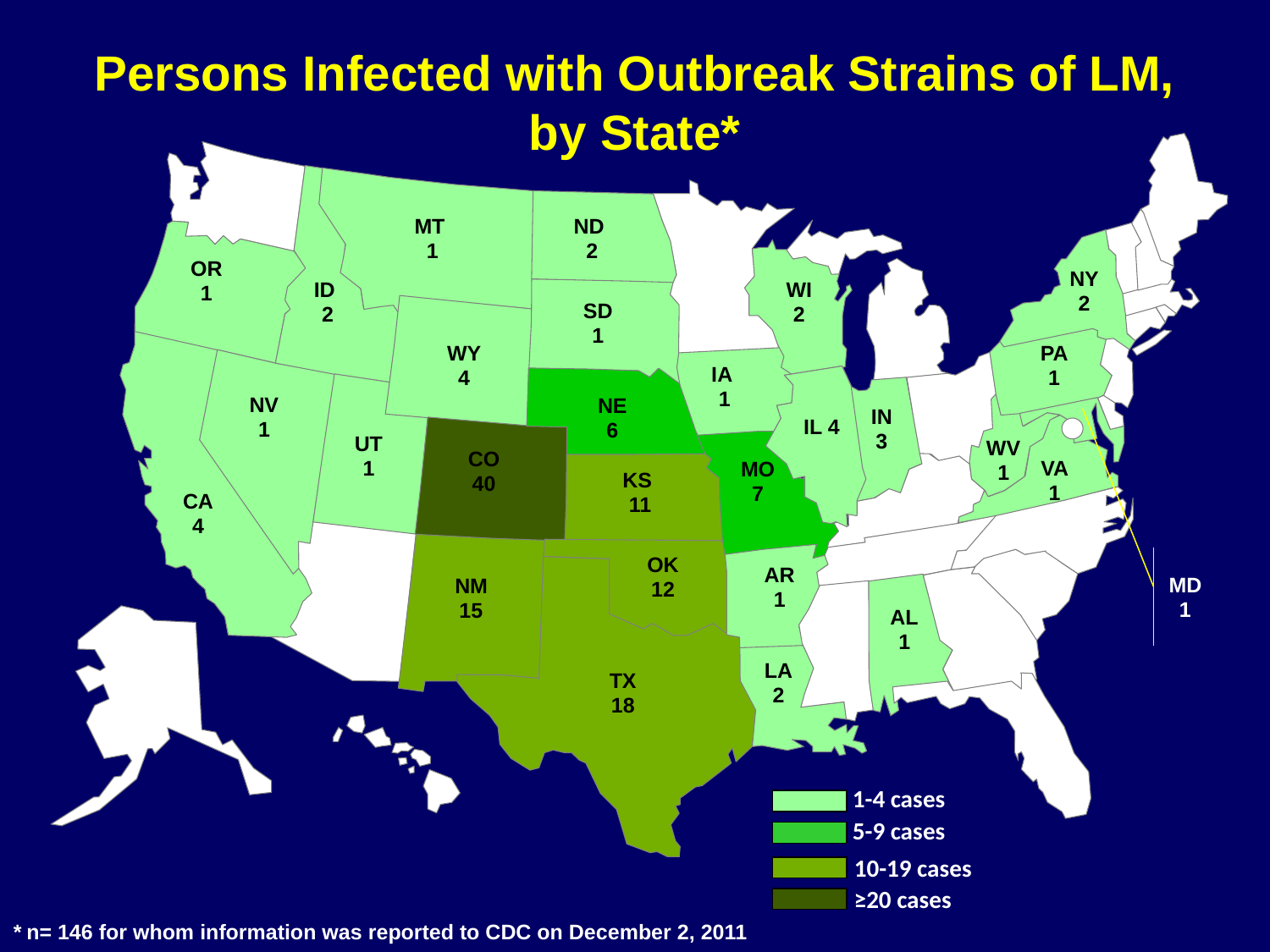

# Persons Infected with Outbreak Strains of LM, by State*

MT
1

ND
2

OR
1

NY
2
ID
2

WI
2

SD
1

WY
4

PA
1

IA
1

NV
1

NE
6

IN
3
IL 4

UT
1

WV
1
CO
40

VA
1

MO
7

KS
11

CA
4

MD
1

OK
12

AR
1

NM
15

AL
1

LA
2

TX
18

1-4 cases

5-9 cases

 10-19 cases

 ≥20 cases

* n= 146 for whom information was reported to CDC on December 2, 2011